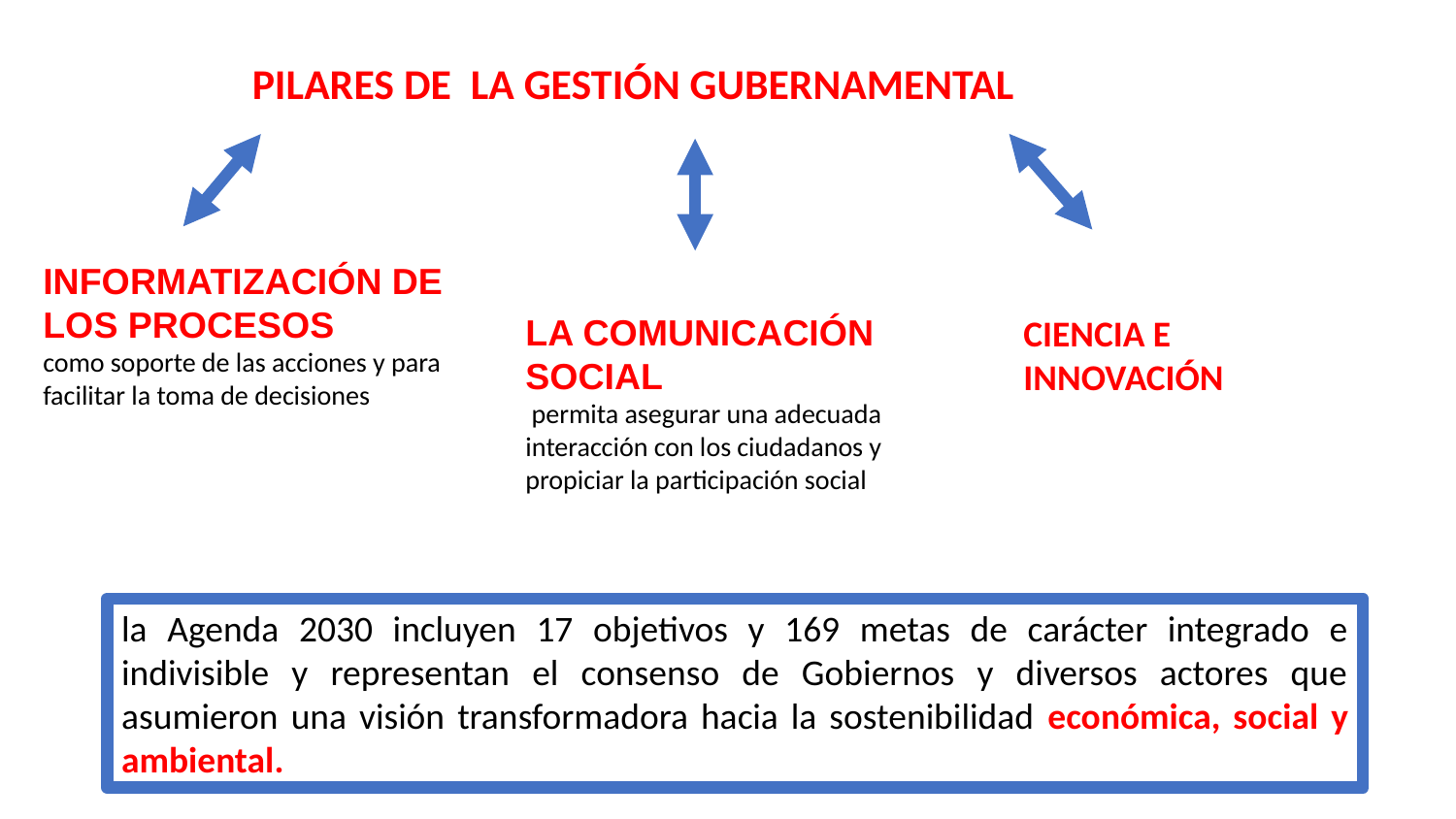

PILARES DE  LA GESTIÓN GUBERNAMENTAL
INFORMATIZACIÓN DE LOS PROCESOS
como soporte de las acciones y para facilitar la toma de decisiones
LA COMUNICACIÓN SOCIAL
 permita asegurar una adecuada interacción con los ciudadanos y propiciar la participación social
CIENCIA E INNOVACIÓN
la Agenda 2030 incluyen 17 objetivos y 169 metas de carácter integrado e indivisible y representan el consenso de Gobiernos y diversos actores que asumieron una visión transformadora hacia la sostenibilidad económica, social y ambiental.